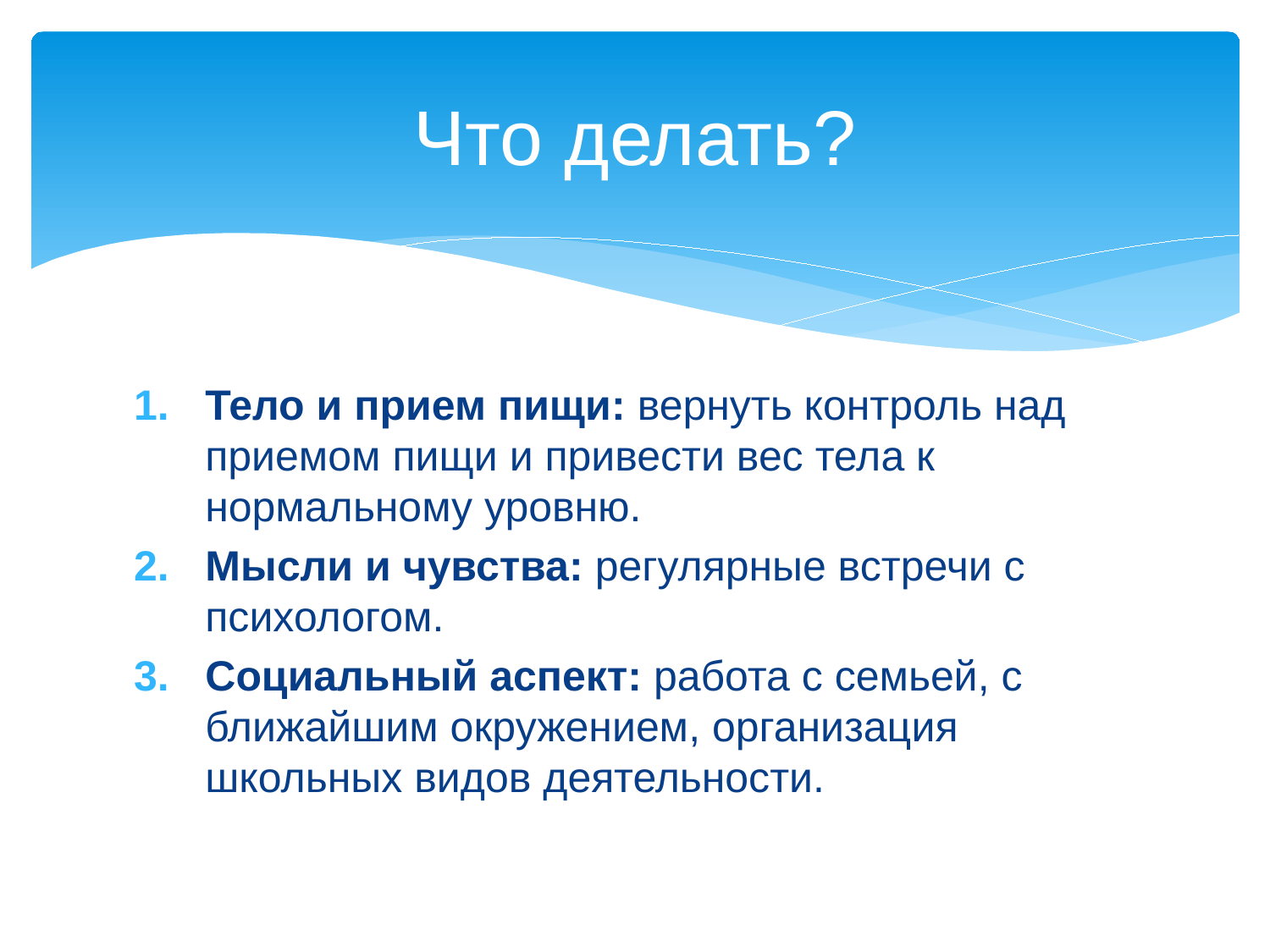

# Что делать?
Тело и прием пищи: вернуть контроль над приемом пищи и привести вес тела к нормальному уровню.
Мысли и чувства: регулярные встречи с психологом.
Социальный аспект: работа с семьей, с ближайшим окружением, организация школьных видов деятельности.